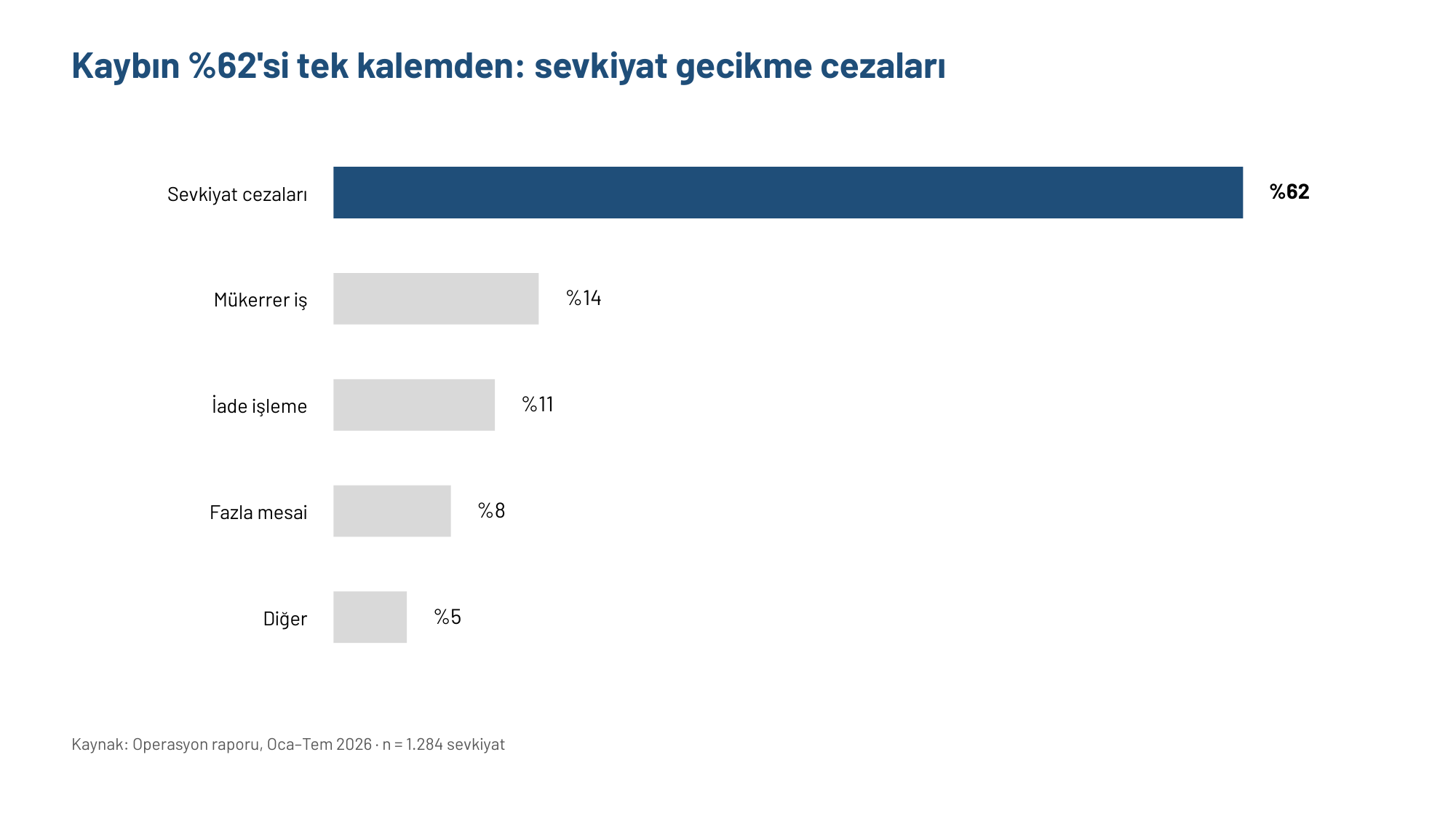

Kaybın %62'si tek kalemden: sevkiyat gecikme cezaları

%62
Sevkiyat cezaları

%14
Mükerrer iş

%11
İade işleme

%8
Fazla mesai

%5
Diğer
Kaynak: Operasyon raporu, Oca–Tem 2026 · n = 1.284 sevkiyat